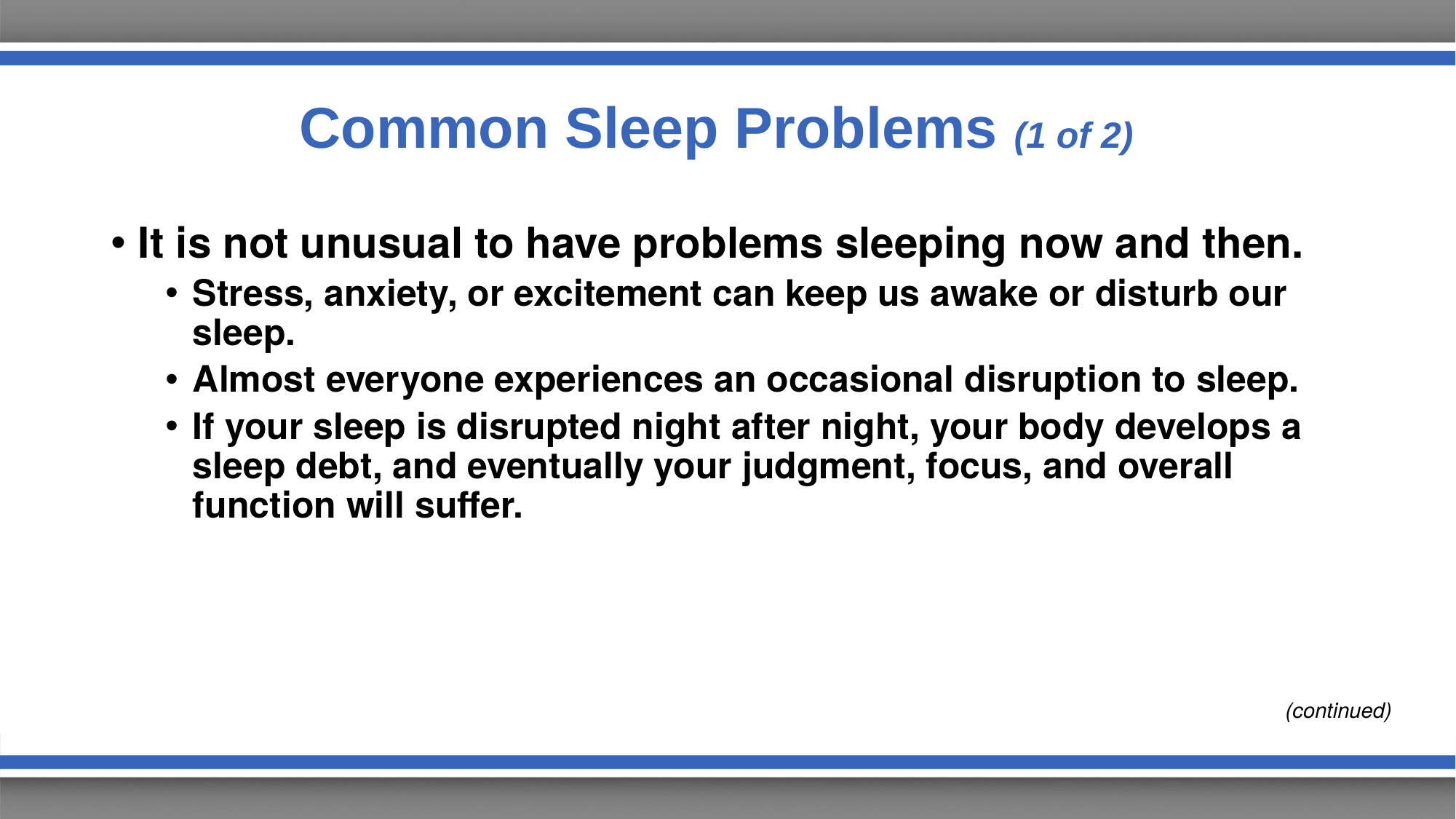

# Common Sleep Problems (1 of 2)
It is not unusual to have problems sleeping now and then.
Stress, anxiety, or excitement can keep us awake or disturb our sleep.
Almost everyone experiences an occasional disruption to sleep.
If your sleep is disrupted night after night, your body develops a sleep debt, and eventually your judgment, focus, and overall function will suffer.
(continued)